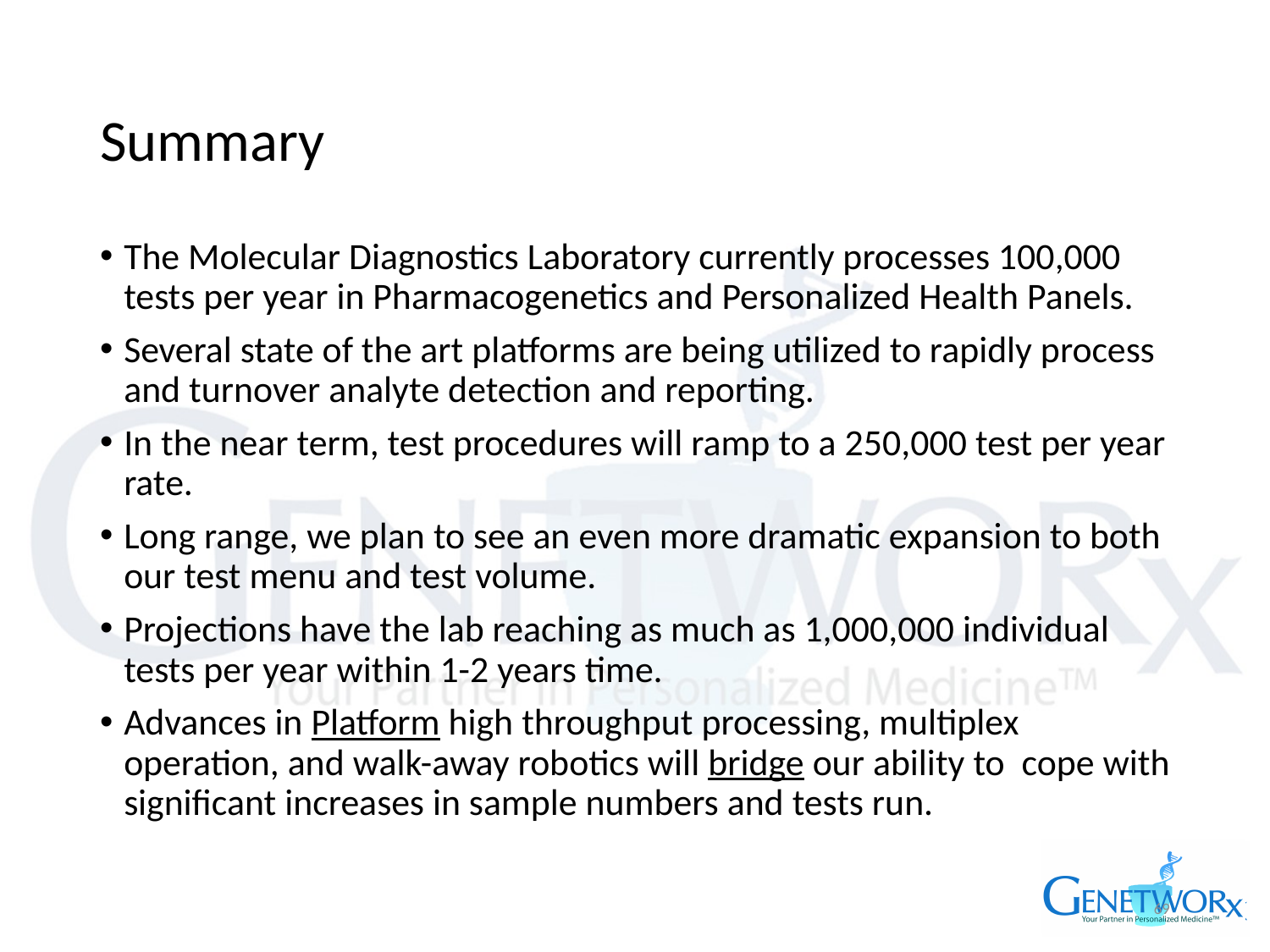

# Summary
The Molecular Diagnostics Laboratory currently processes 100,000 tests per year in Pharmacogenetics and Personalized Health Panels.
Several state of the art platforms are being utilized to rapidly process and turnover analyte detection and reporting.
In the near term, test procedures will ramp to a 250,000 test per year rate.
Long range, we plan to see an even more dramatic expansion to both our test menu and test volume.
Projections have the lab reaching as much as 1,000,000 individual tests per year within 1-2 years time.
Advances in Platform high throughput processing, multiplex operation, and walk-away robotics will bridge our ability to  cope with significant increases in sample numbers and tests run.
69